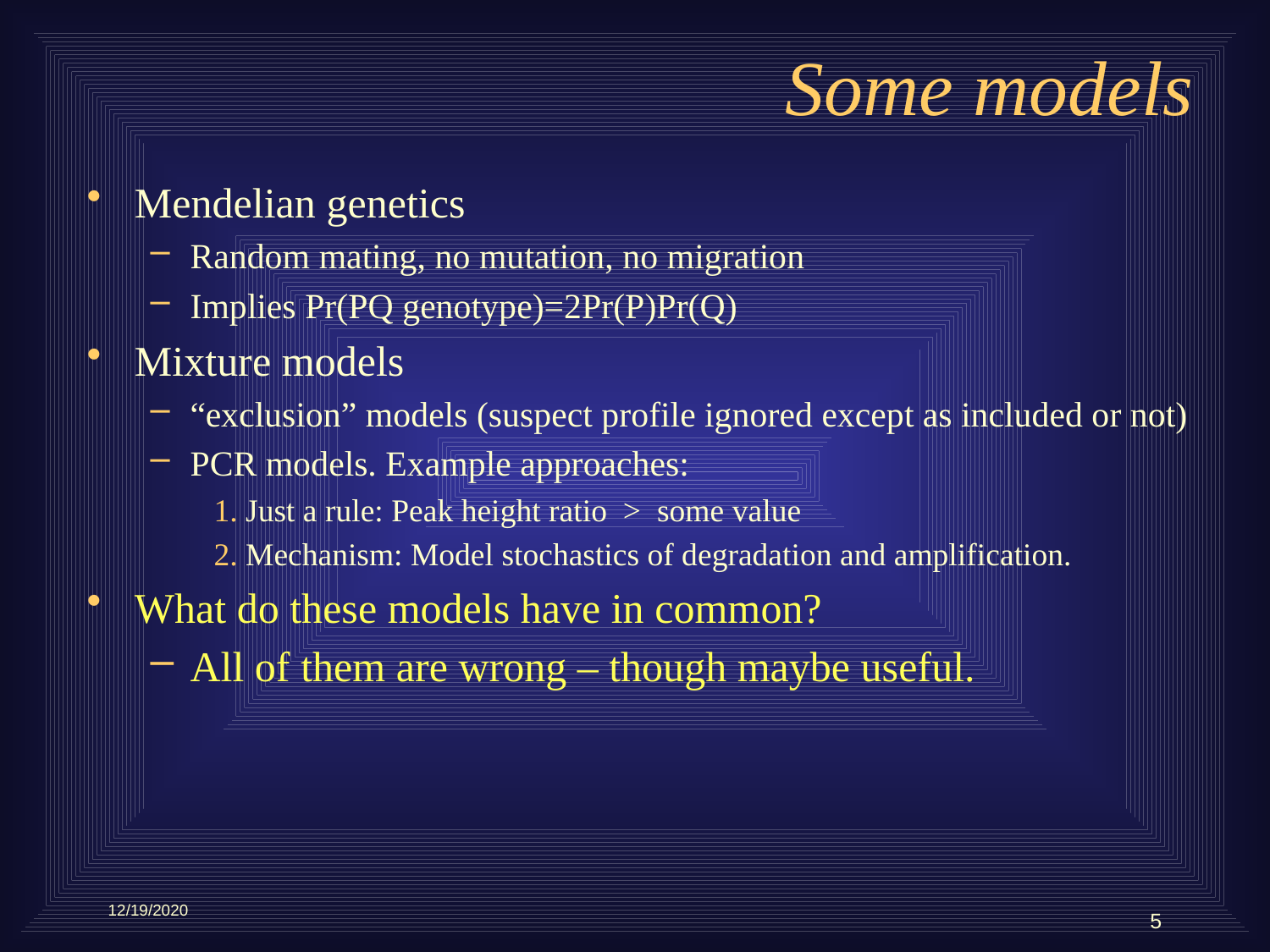

# Some models
Mendelian genetics
Random mating, no mutation, no migration
Implies Pr(PQ genotype)=2Pr(P)Pr(Q)
Mixture models
“exclusion” models (suspect profile ignored except as included or not)
PCR models. Example approaches:
Just a rule: Peak height ratio  >  some value
Mechanism: Model stochastics of degradation and amplification.
What do these models have in common?
All of them are wrong – though maybe useful.

12/19/2020
5